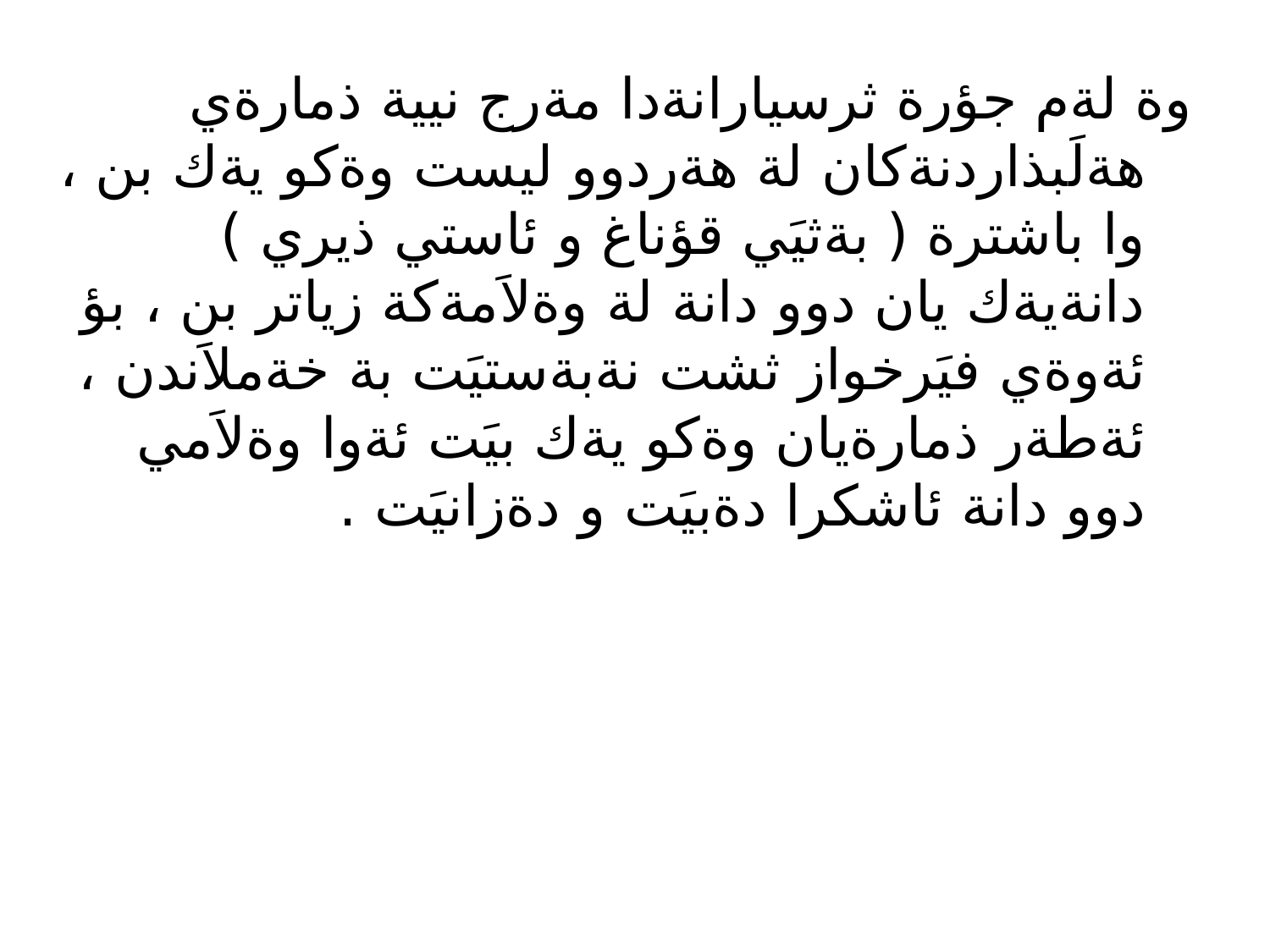

وة لةم جؤرة ثرسيارانةدا مةرج نيية ذمارةي هةلَبذاردنةكان لة هةردوو ليست وةكو يةك بن ، وا باشترة ( بةثيَي قؤناغ و ئاستي ذيري ) دانةيةك يان دوو دانة لة وةلاَمةكة زياتر بن ، بؤ ئةوةي فيَرخواز ثشت نةبةستيَت بة خةملاَندن ، ئةطةر ذمارةيان وةكو يةك بيَت ئةوا وةلاَمي دوو دانة ئاشكرا دةبيَت و دةزانيَت .